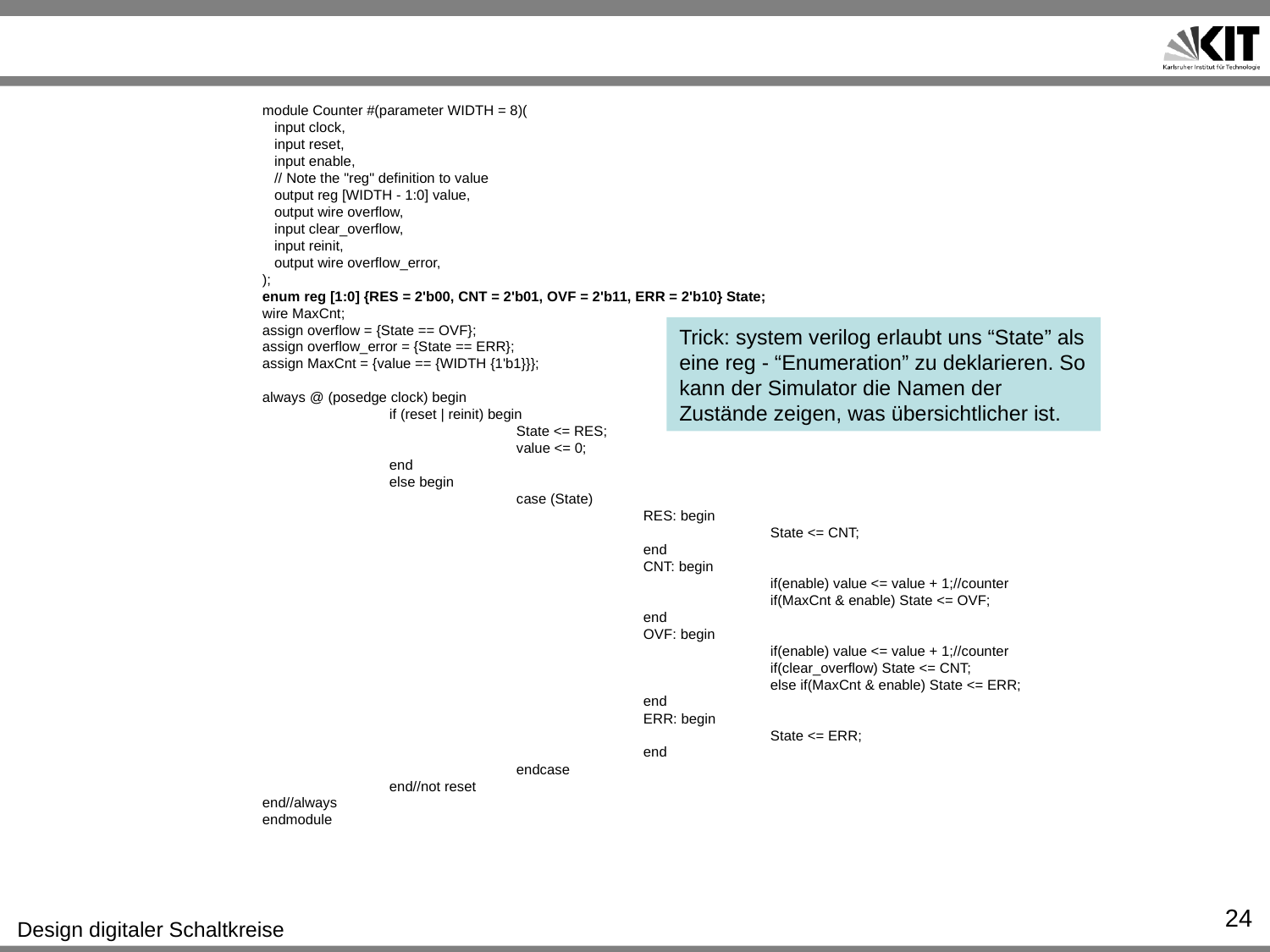

#
module Counter #(parameter WIDTH = 8)(
   input clock,
   input reset,
   input enable,
   // Note the "reg" definition to value
   output reg [WIDTH - 1:0] value,
   output wire overflow,
   input clear_overflow,
   input reinit,
   output wire overflow_error,
);
enum reg [1:0] {RES = 2'b00, CNT = 2'b01, OVF = 2'b11, ERR = 2'b10} State;
wire MaxCnt;
assign overflow = {State == OVF};
assign overflow_error = {State == ERR};
assign MaxCnt = {value == {WIDTH {1'b1}}};

always @ (posedge clock) begin
	if (reset | reinit) begin
		State <= RES;
		value <= 0;
	end
	else begin
		case (State)
			RES: begin
				State <= CNT;
			end
			CNT: begin
				if(enable) value <= value + 1;//counter
				if(MaxCnt & enable) State <= OVF;
			end
			OVF: begin
				if(enable) value <= value + 1;//counter
				if(clear_overflow) State <= CNT;
				else if(MaxCnt & enable) State <= ERR;
			end
			ERR: begin
				State <= ERR;
			end
		endcase
	end//not reset
end//always
endmodule
Trick: system verilog erlaubt uns “State” als eine reg - “Enumeration” zu deklarieren. So kann der Simulator die Namen der Zustände zeigen, was übersichtlicher ist.
24